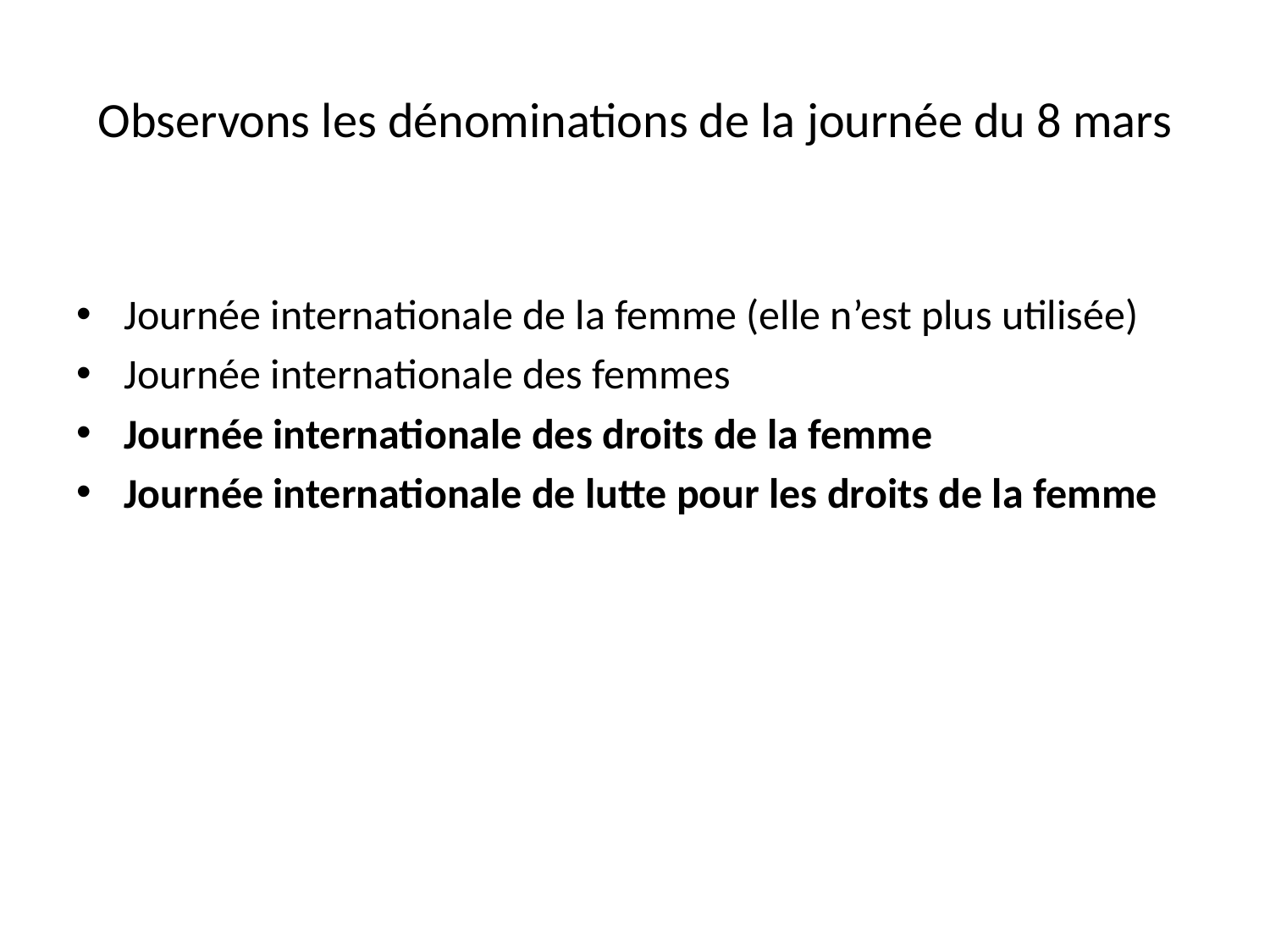

# Observons les dénominations de la journée du 8 mars

Journée internationale de la femme (elle n’est plus utilisée)
Journée internationale des femmes
Journée internationale des droits de la femme
Journée internationale de lutte pour les droits de la femme